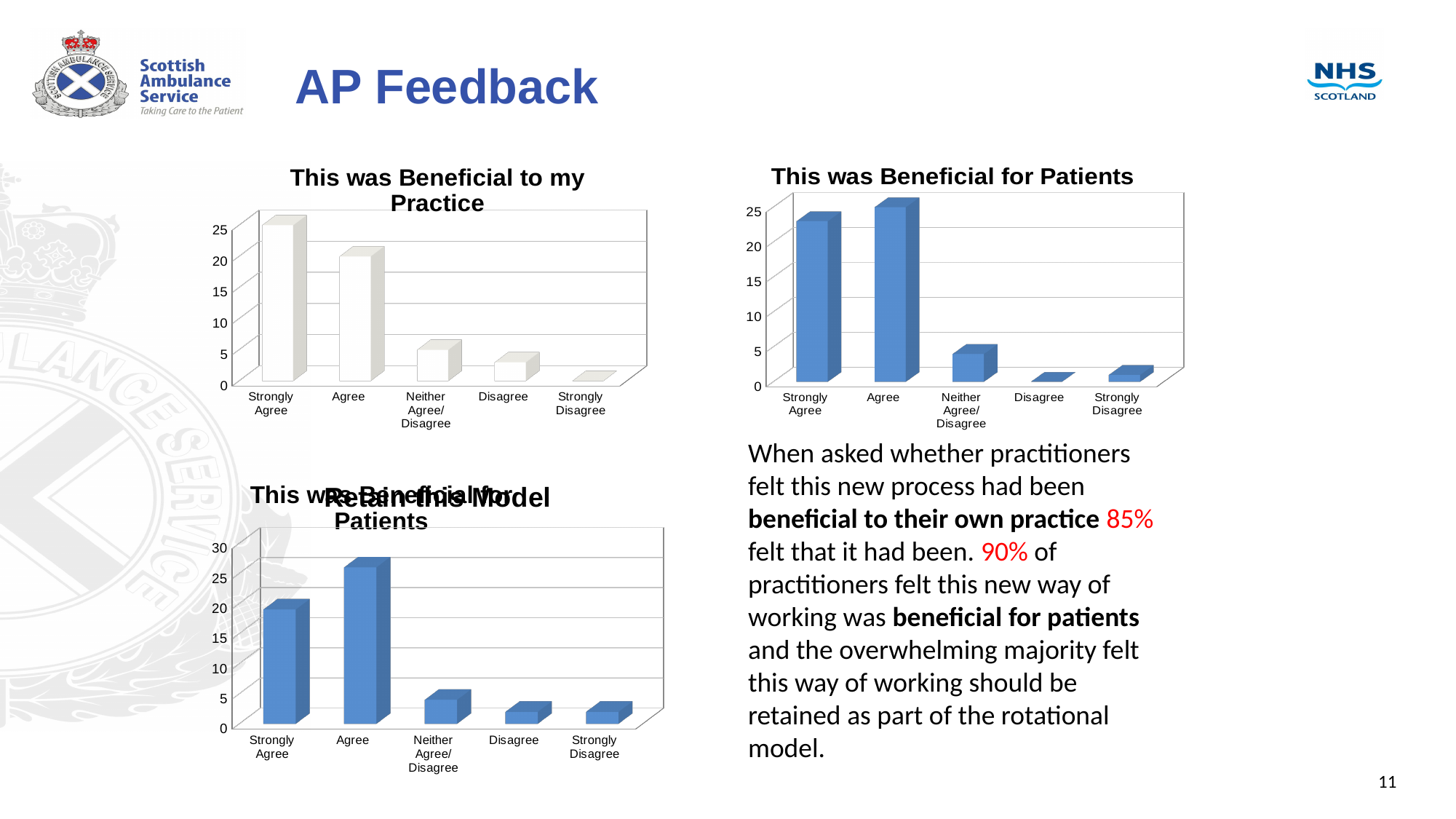

# AP Feedback

[unsupported chart]

[unsupported chart]

When asked whether practitioners felt this new process had been beneficial to their own practice 85% felt that it had been. 90% of practitioners felt this new way of working was beneficial for patients and the overwhelming majority felt this way of working should be retained as part of the rotational model.

[unsupported chart]

[unsupported chart]

11